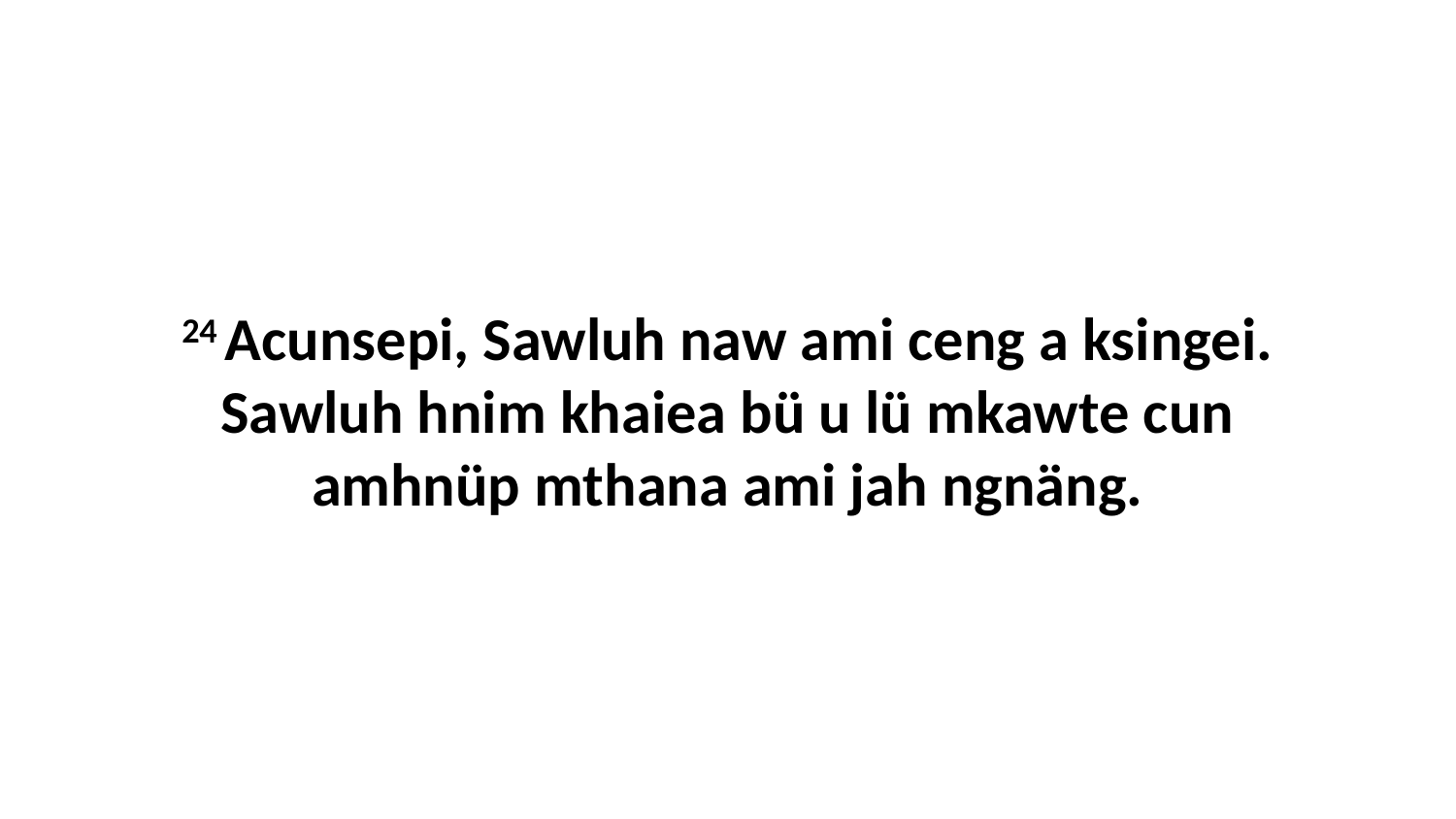

24 Acunsepi, Sawluh naw ami ceng a ksingei. Sawluh hnim khaiea bü u lü mkawte cun amhnüp mthana ami jah ngnäng.